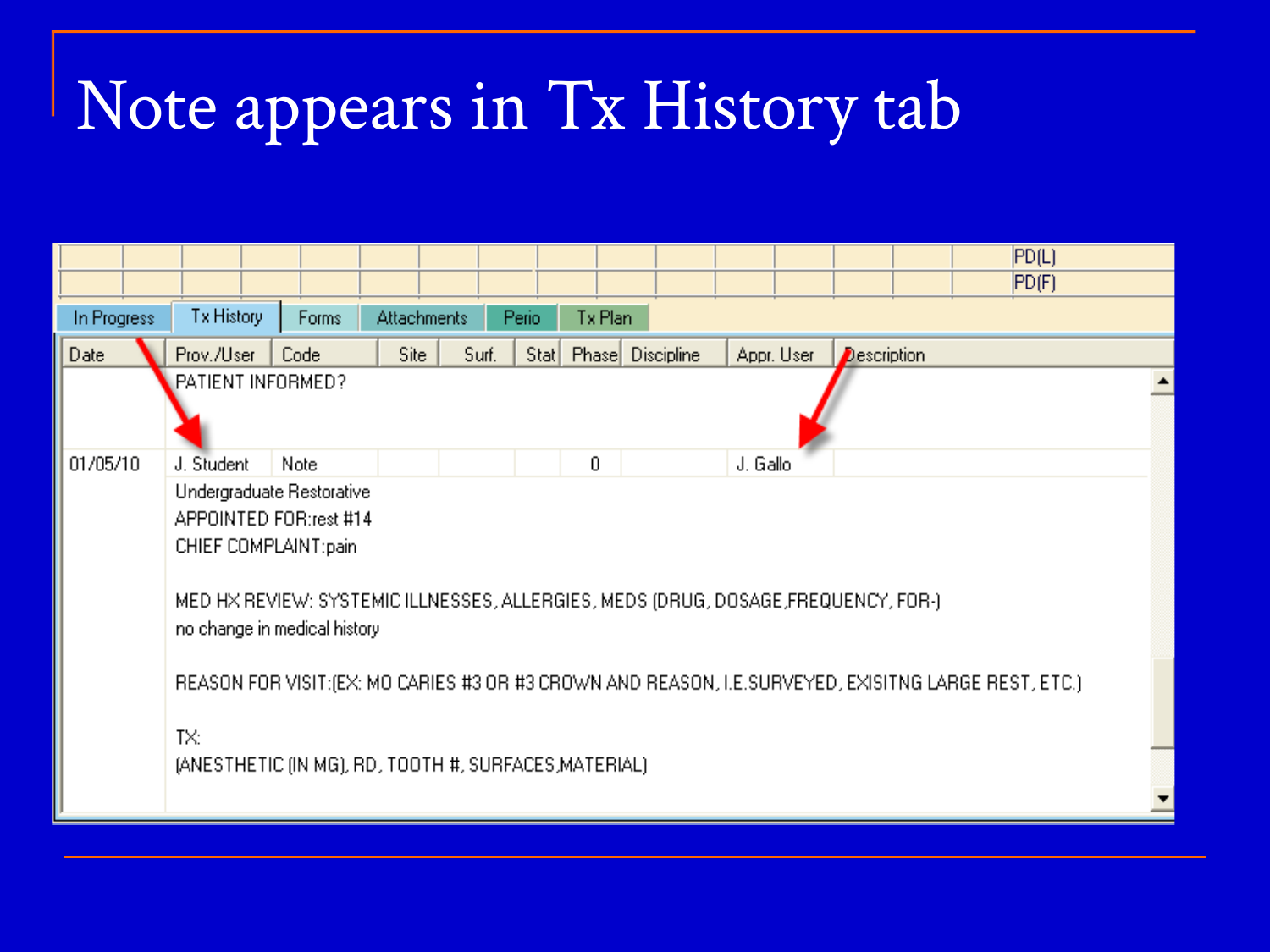

# Note appears in Tx History tab